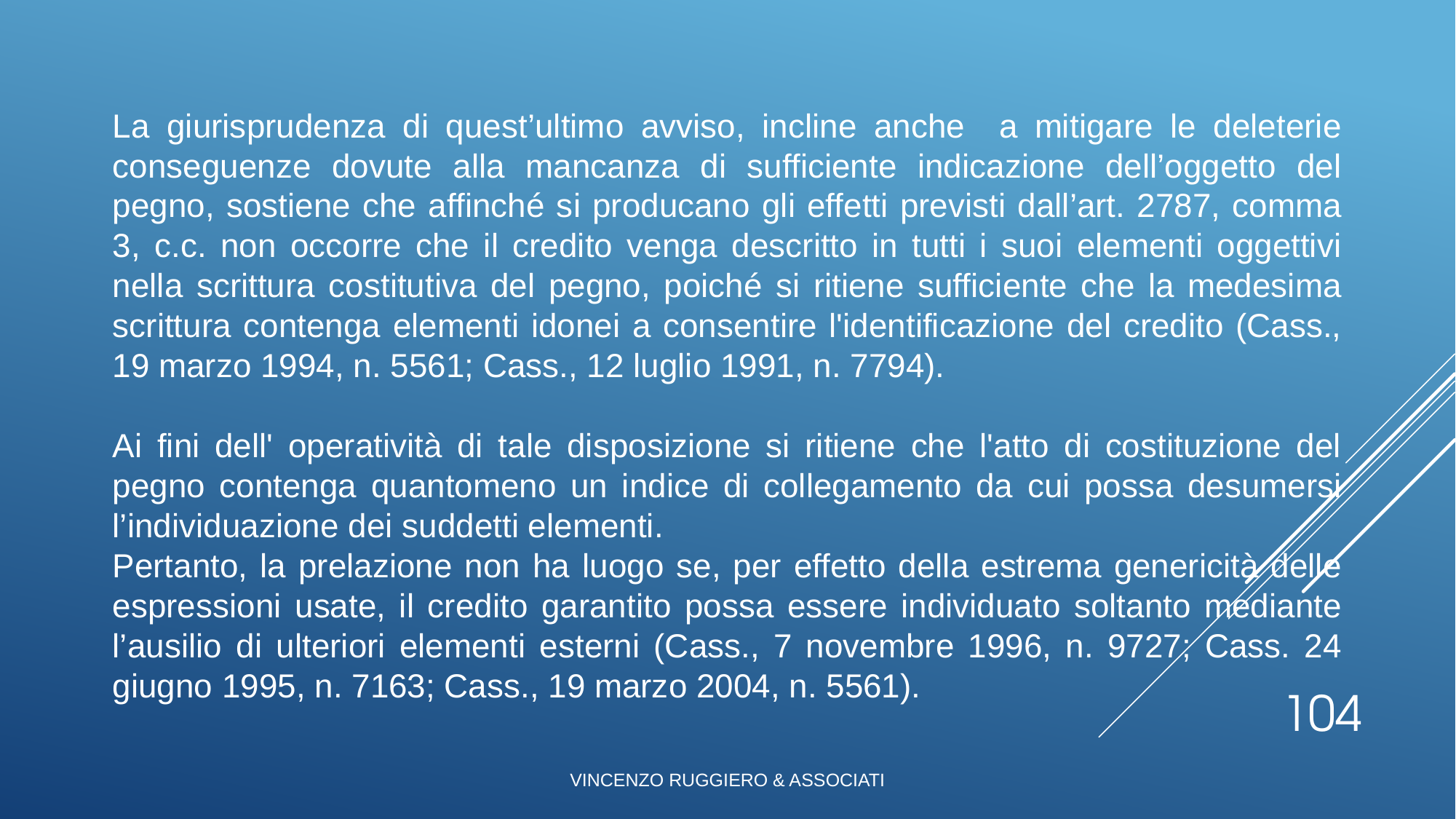

La giurisprudenza di quest’ultimo avviso, incline anche  a mitigare le deleterie conseguenze dovute alla mancanza di sufficiente indicazione dell’oggetto del pegno, sostiene che affinché si producano gli effetti previsti dall’art. 2787, comma 3, c.c. non occorre che il credito venga descritto in tutti i suoi elementi oggettivi nella scrittura costitutiva del pegno, poiché si ritiene sufficiente che la medesima scrittura contenga elementi idonei a consentire l'identificazione del credito (Cass., 19 marzo 1994, n. 5561; Cass., 12 luglio 1991, n. 7794).

Ai fini dell' operatività di tale disposizione si ritiene che l'atto di costituzione del pegno contenga quantomeno un indice di collegamento da cui possa desumersi l’individuazione dei suddetti elementi.
Pertanto, la prelazione non ha luogo se, per effetto della estrema genericità delle espressioni usate, il credito garantito possa essere individuato soltanto mediante l’ausilio di ulteriori elementi esterni (Cass., 7 novembre 1996, n. 9727; Cass. 24 giugno 1995, n. 7163; Cass., 19 marzo 2004, n. 5561).

104
VINCENZO RUGGIERO & ASSOCIATI